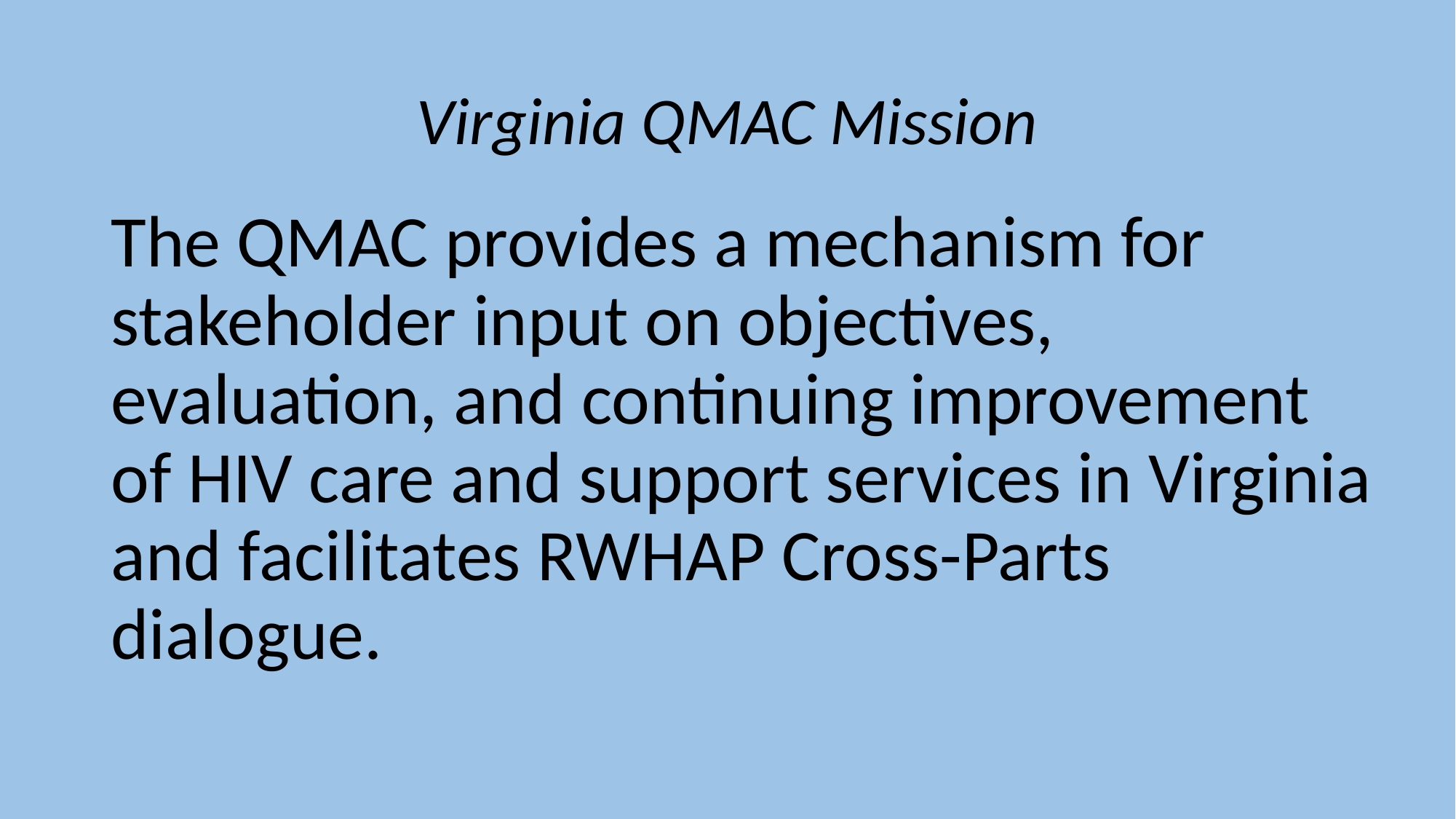

# Virginia QMAC Mission
The QMAC provides a mechanism for stakeholder input on objectives, evaluation, and continuing improvement
of HIV care and support services in Virginia and facilitates RWHAP Cross-Parts dialogue.